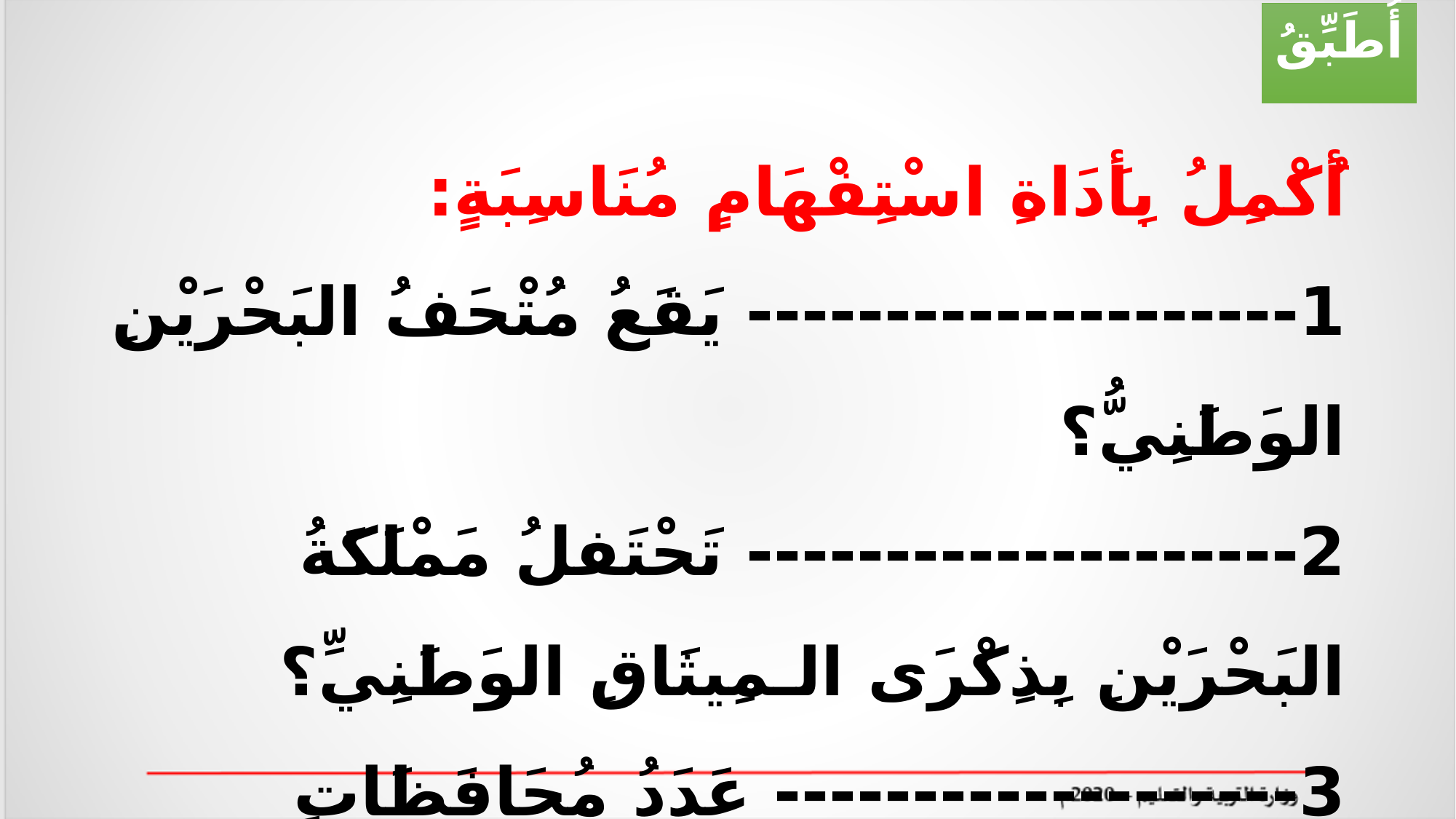

أُطَبِّقُ
أُكْمِلُ بِأَدَاةِ اسْتِفْهَامٍ مُنَاسِبَةٍ:
1-------------------- يَقَعُ مُتْحَفُ البَحْرَيْنِ الوَطَنِيُّ؟
2-------------------- تَحْتَفلُ مَمْلَكَةُ البَحْرَيْنِ بِذِكْرَى الـمِيثَاقِ الوَطَنِيِّ؟
3------------------- عَدَدُ مُحَافَظَاتِ مَمْلكَةِالبحْرَيْنِ؟
4------------------- فَازَ  فِي سِبَاقِ السَّيَّارَاتِ؟